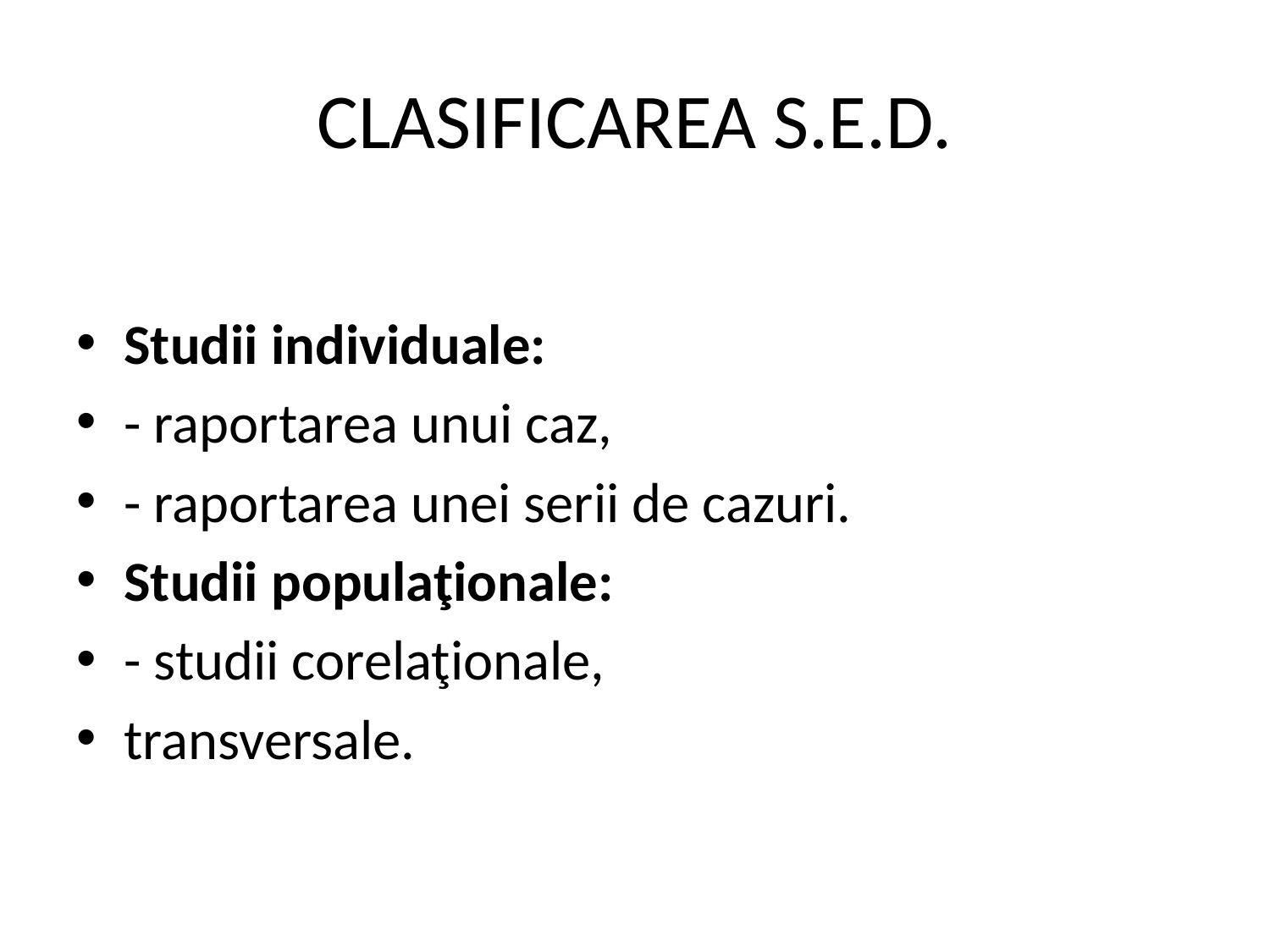

# CLASIFICAREA S.E.D.

Studii individuale:
- raportarea unui caz,
- raportarea unei serii de cazuri.
Studii populaţionale:
- studii corelaţionale,
transversale.